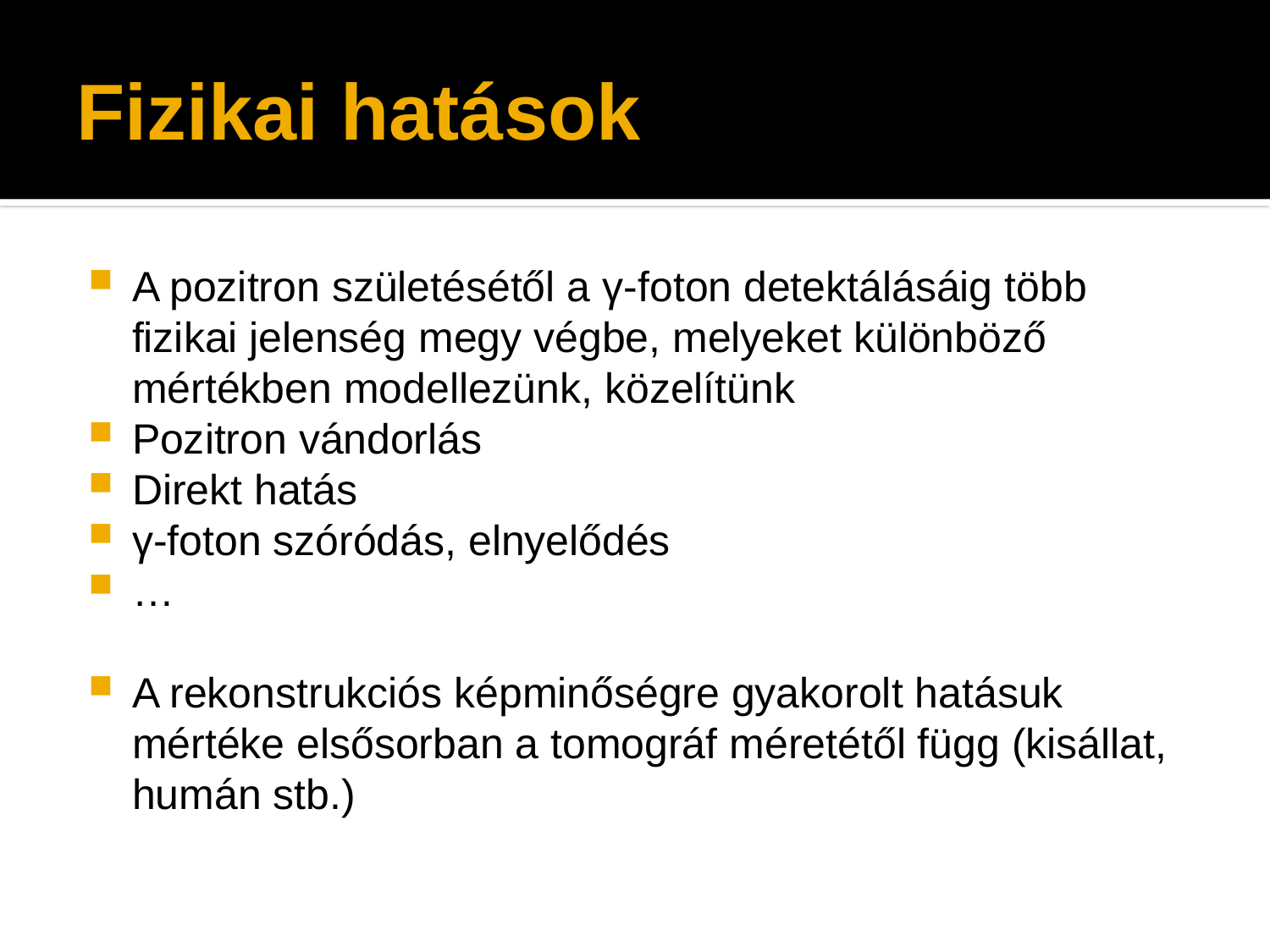

# Fizikai hatások
A pozitron születésétől a γ-foton detektálásáig több fizikai jelenség megy végbe, melyeket különböző mértékben modellezünk, közelítünk
Pozitron vándorlás
Direkt hatás
γ-foton szóródás, elnyelődés
…

A rekonstrukciós képminőségre gyakorolt hatásuk mértéke elsősorban a tomográf méretétől függ (kisállat, humán stb.)